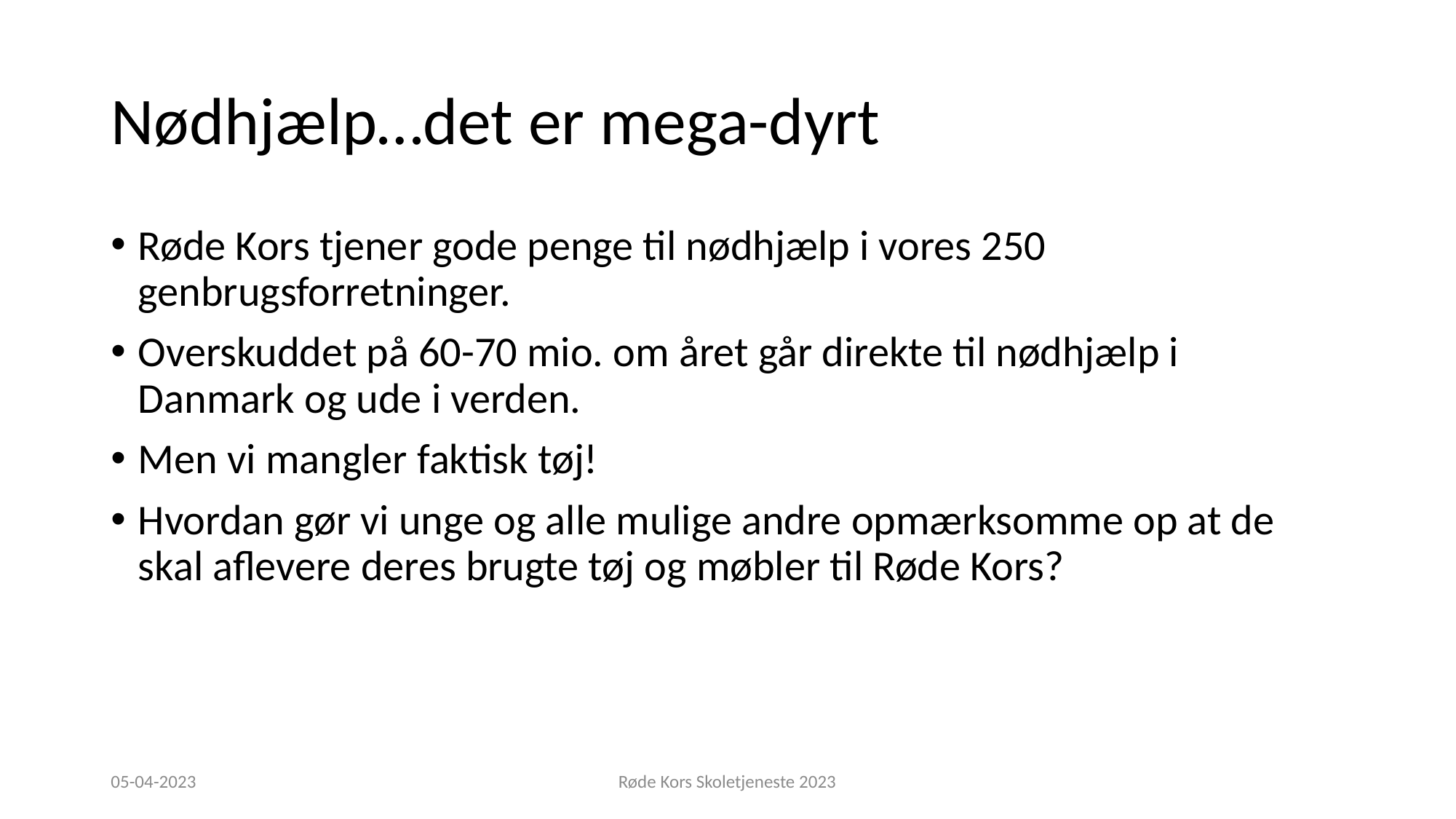

# Nødhjælp…det er mega-dyrt
Røde Kors tjener gode penge til nødhjælp i vores 250 genbrugsforretninger.
Overskuddet på 60-70 mio. om året går direkte til nødhjælp i Danmark og ude i verden.
Men vi mangler faktisk tøj!
Hvordan gør vi unge og alle mulige andre opmærksomme op at de skal aflevere deres brugte tøj og møbler til Røde Kors?

05-04-2023
Røde Kors Skoletjeneste 2023